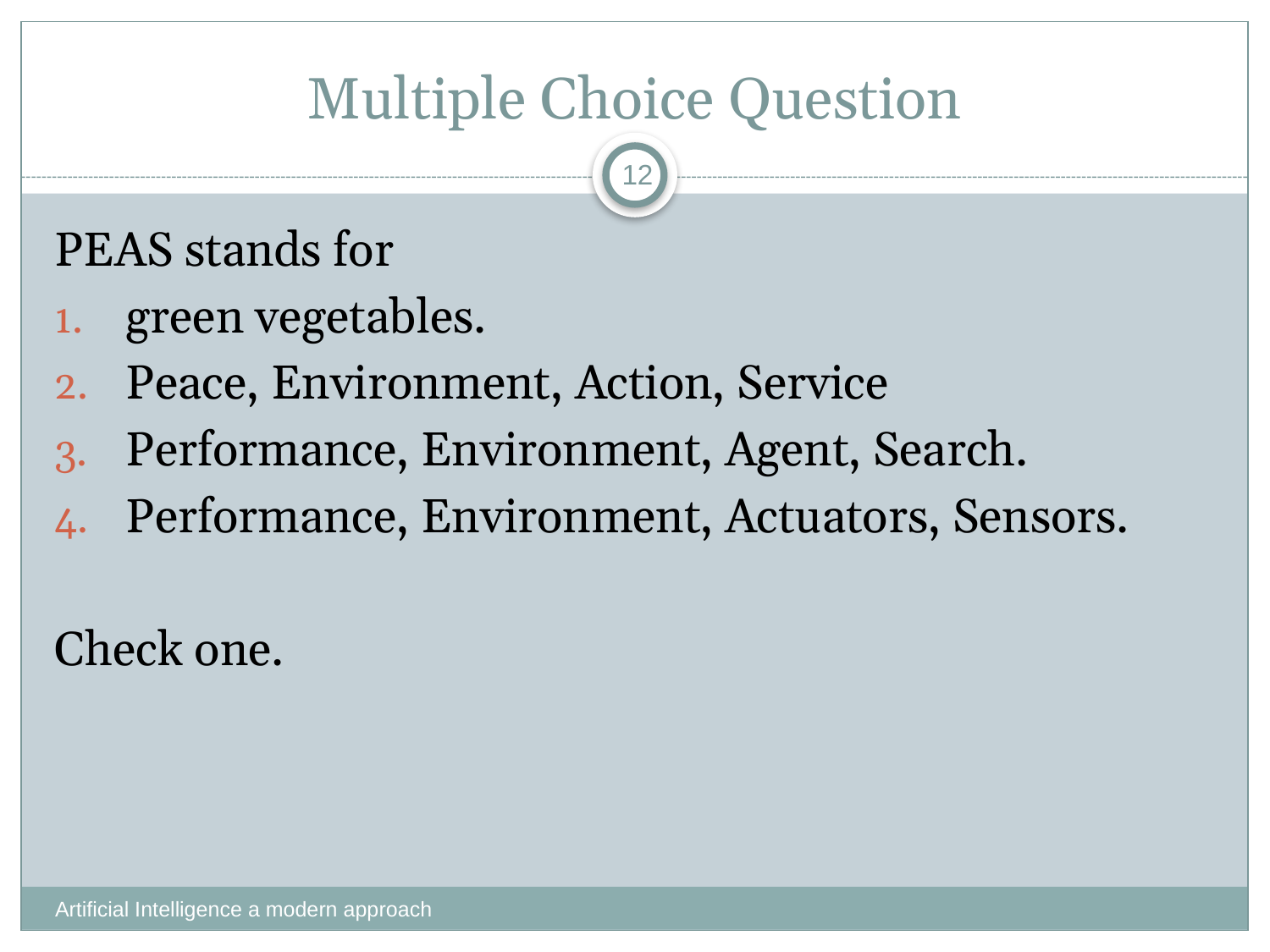

# Multiple Choice Question
12
PEAS stands for
green vegetables.
Peace, Environment, Action, Service
Performance, Environment, Agent, Search.
Performance, Environment, Actuators, Sensors.

Check one.

Artificial Intelligence a modern approach